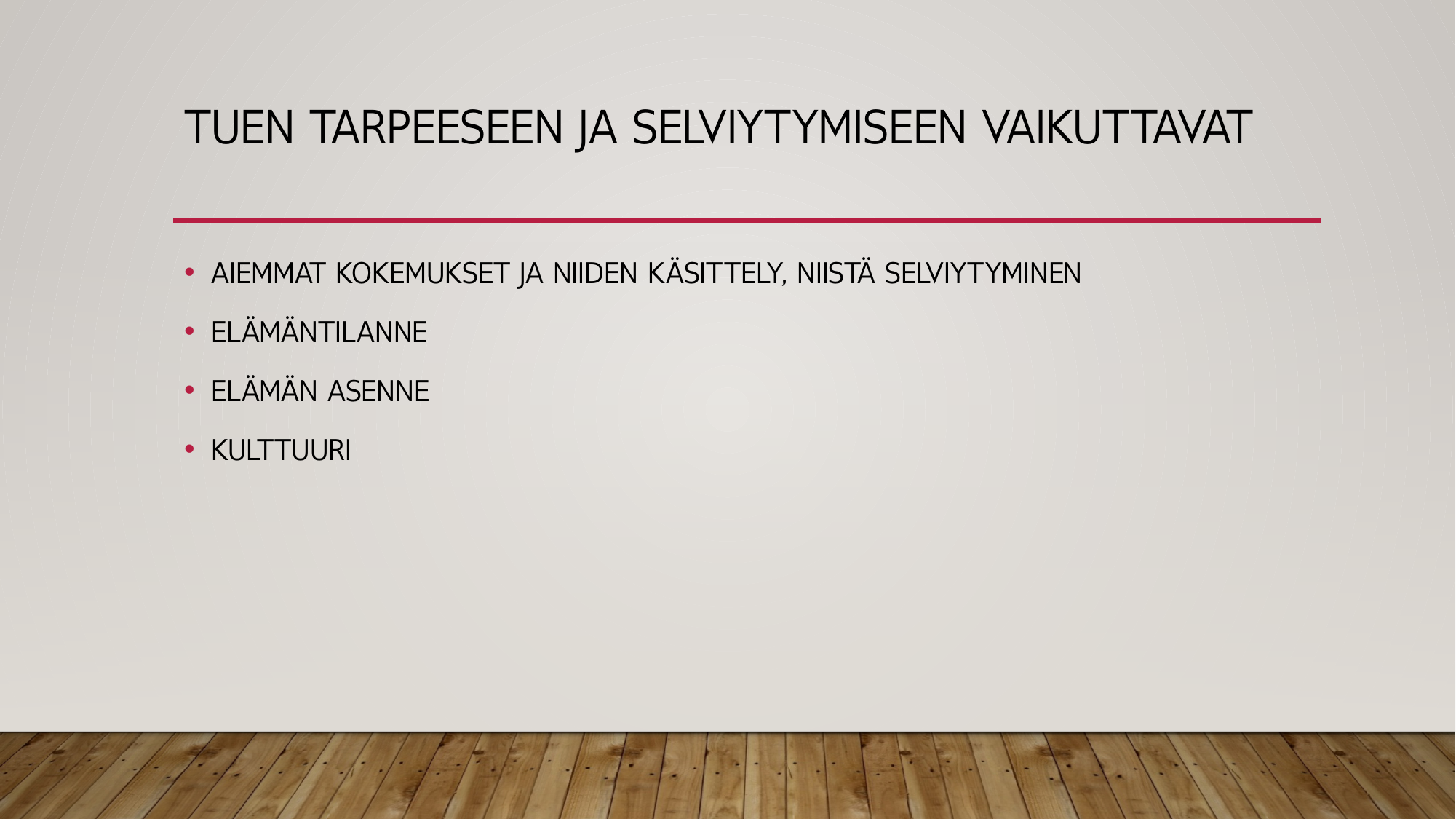

# TUEN TARPEESEEN JA SELVIYTYMISEEN VAIKUTTAVAT
AIEMMAT KOKEMUKSET JA NIIDEN KÄSITTELY, NIISTÄ SELVIYTYMINEN
ELÄMÄNTILANNE
ELÄMÄN ASENNE
KULTTUURI